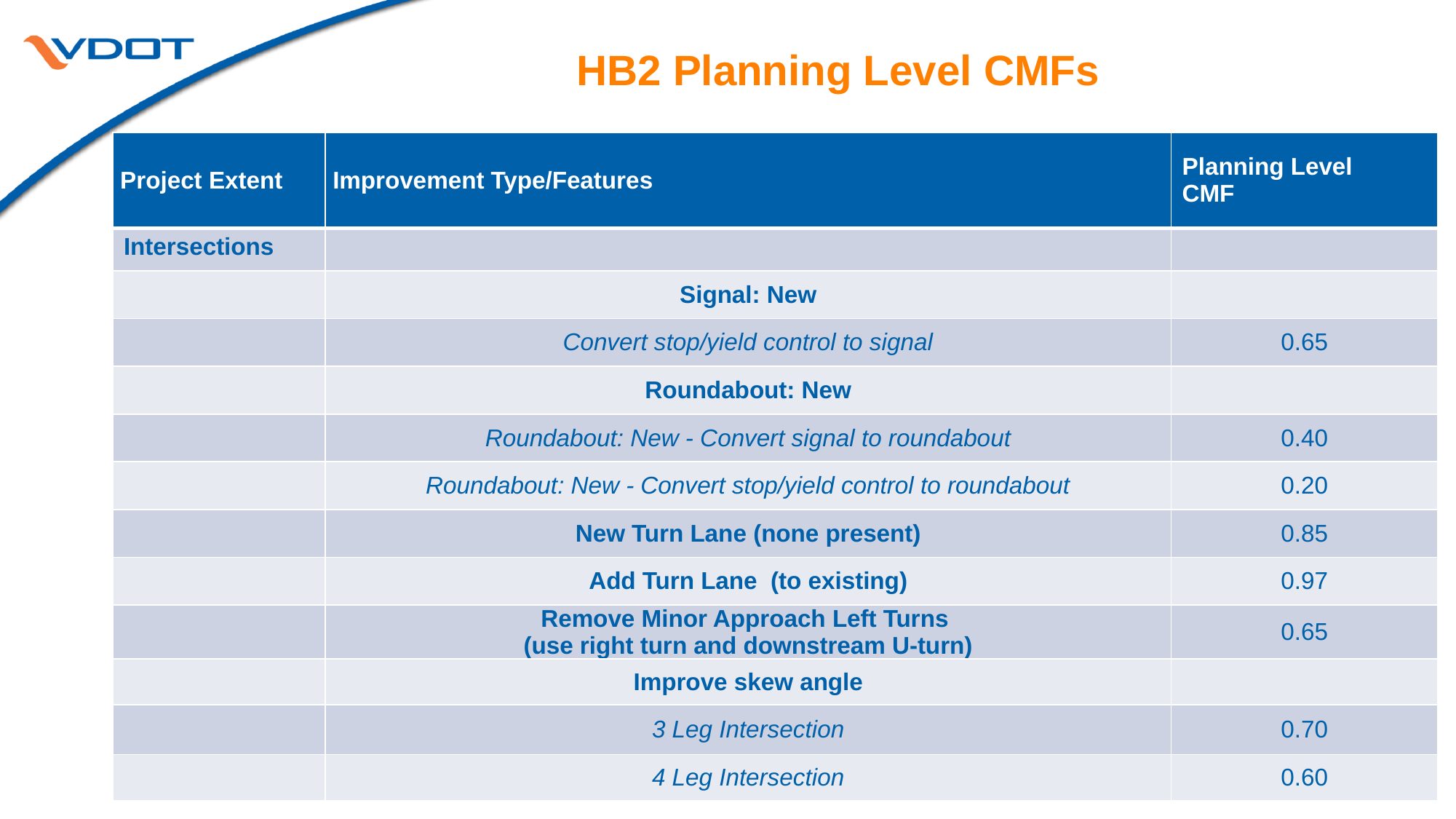

# HB2 Planning Level CMFs
| Project Extent | Improvement Type/Features | Planning Level CMF |
| --- | --- | --- |
| Intersections |  |  |
|  | Signal: New |  |
|  | Convert stop/yield control to signal | 0.65 |
|  | Roundabout: New |  |
|  | Roundabout: New - Convert signal to roundabout | 0.40 |
|  | Roundabout: New - Convert stop/yield control to roundabout | 0.20 |
|  | New Turn Lane (none present) | 0.85 |
|  | Add Turn Lane (to existing) | 0.97 |
|  | Remove Minor Approach Left Turns (use right turn and downstream U-turn) | 0.65 |
|  | Improve skew angle |  |
|  | 3 Leg Intersection | 0.70 |
|  | 4 Leg Intersection | 0.60 |